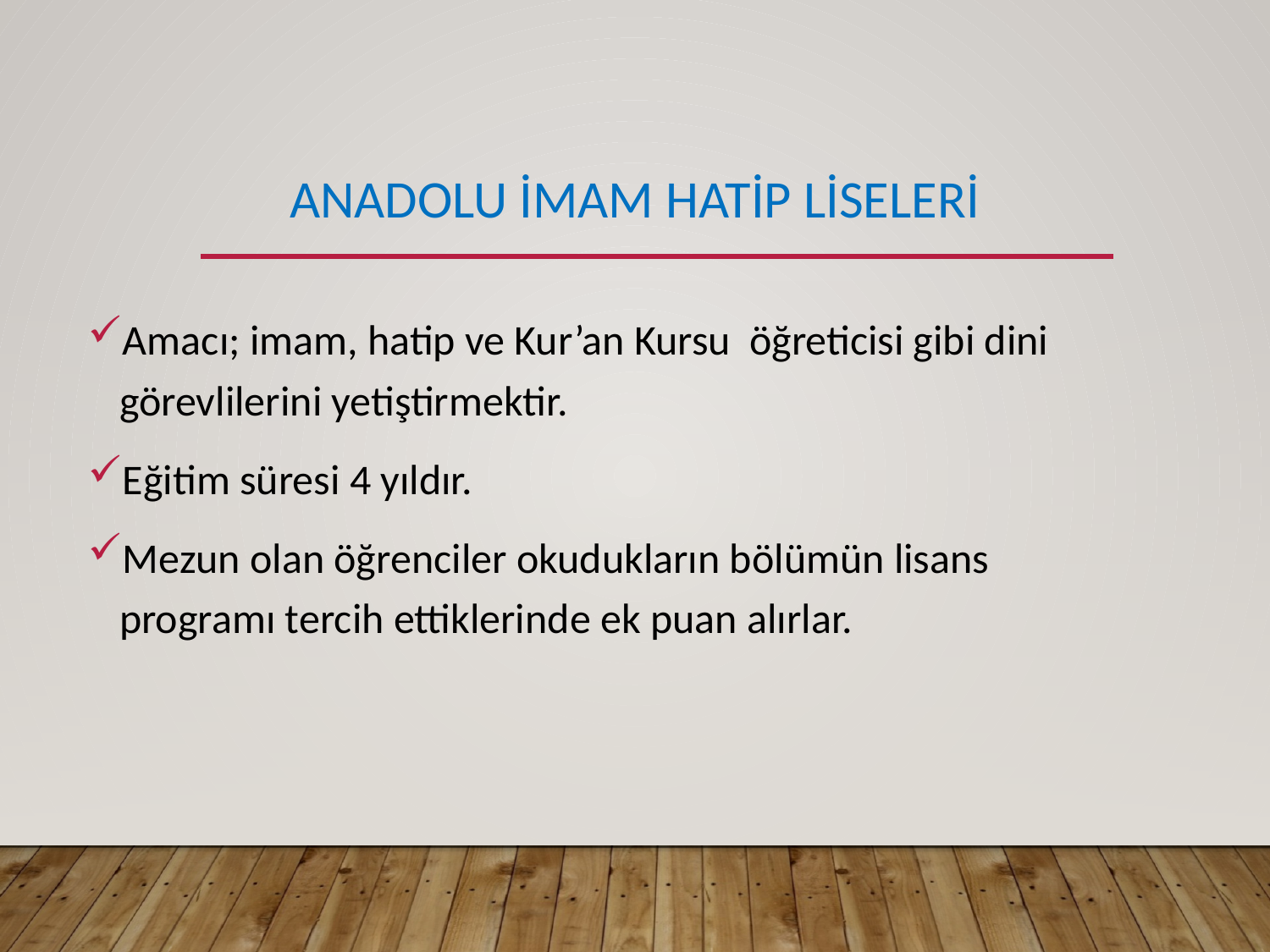

# ANADOLU İMAM HATİP LİSELERİ
Amacı; imam, hatip ve Kur’an Kursu  öğreticisi gibi dini görevlilerini yetiştirmektir.
Eğitim süresi 4 yıldır.
Mezun olan öğrenciler okudukların bölümün lisans programı tercih ettiklerinde ek puan alırlar.